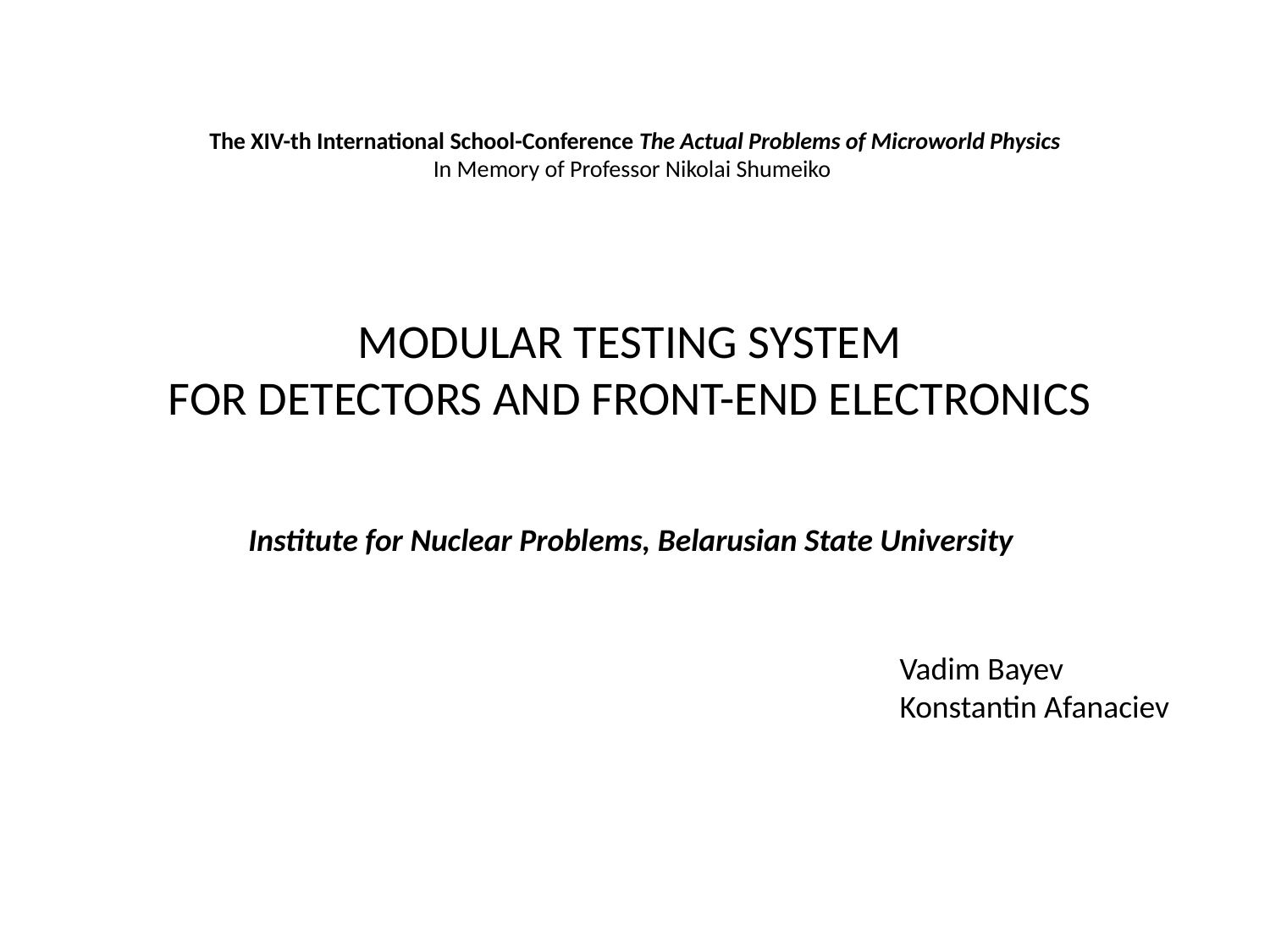

The XIV-th International School-Conference The Actual Problems of Microworld Physics
In Memory of Professor Nikolai Shumeiko
Modular testing system
for detectors and front-end electronics
Institute for Nuclear Problems, Belarusian State University
Vadim Bayev
Konstantin Afanaciev